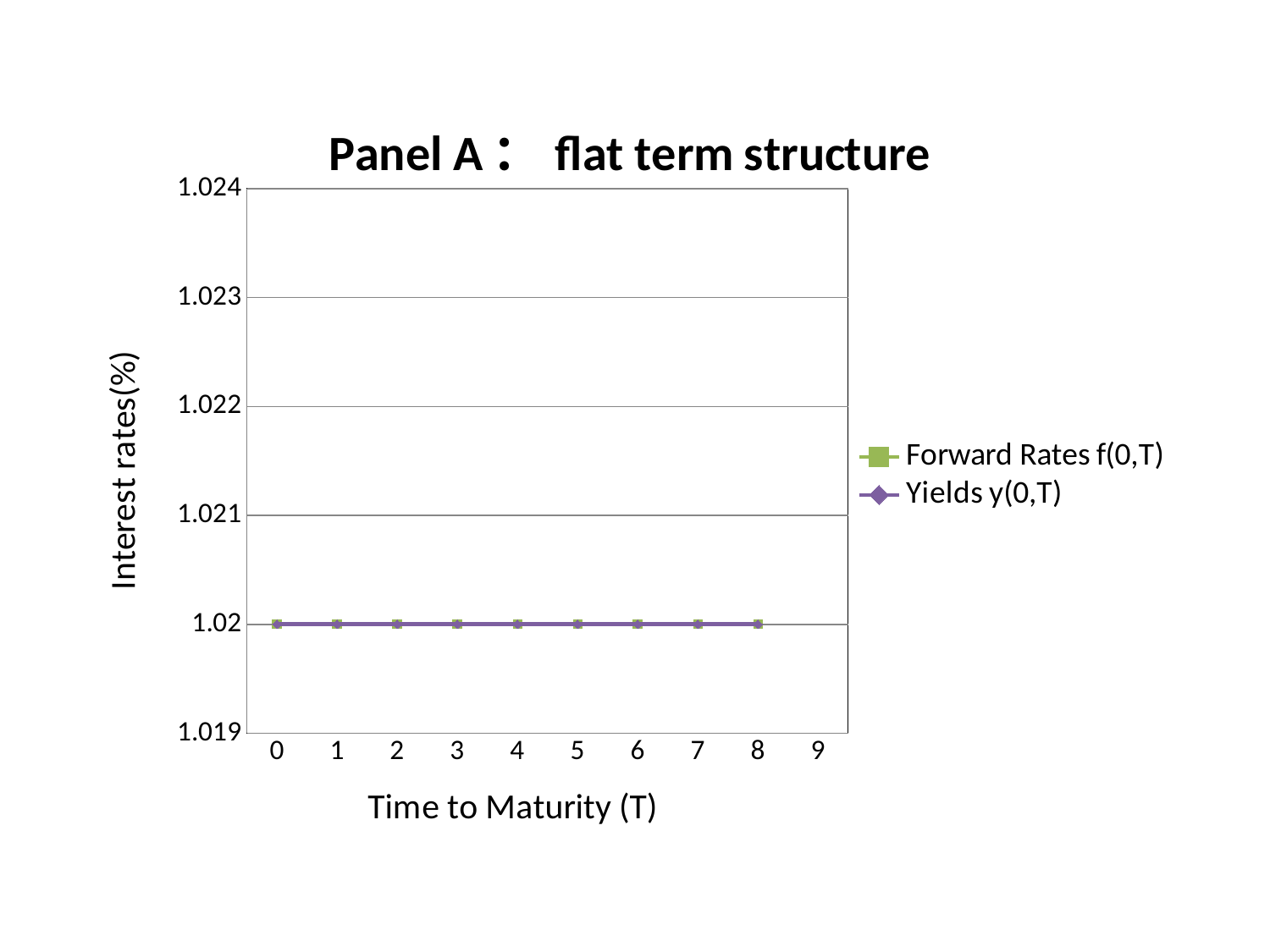

### Chart: Panel A：flat term structure

| Category |  |  |
|---|---|---|
| 0 | 1.02 | 1.02 |
| 1 | 1.02 | 1.02 |
| 2 | 1.02 | 1.02 |
| 3 | 1.02 | 1.02 |
| 4 | 1.02 | 1.02 |
| 5 | 1.02 | 1.02 |
| 6 | 1.02 | 1.02 |
| 7 | 1.02 | 1.02 |
| 8 | 1.02 | 1.02 |
| 9 | None | None |